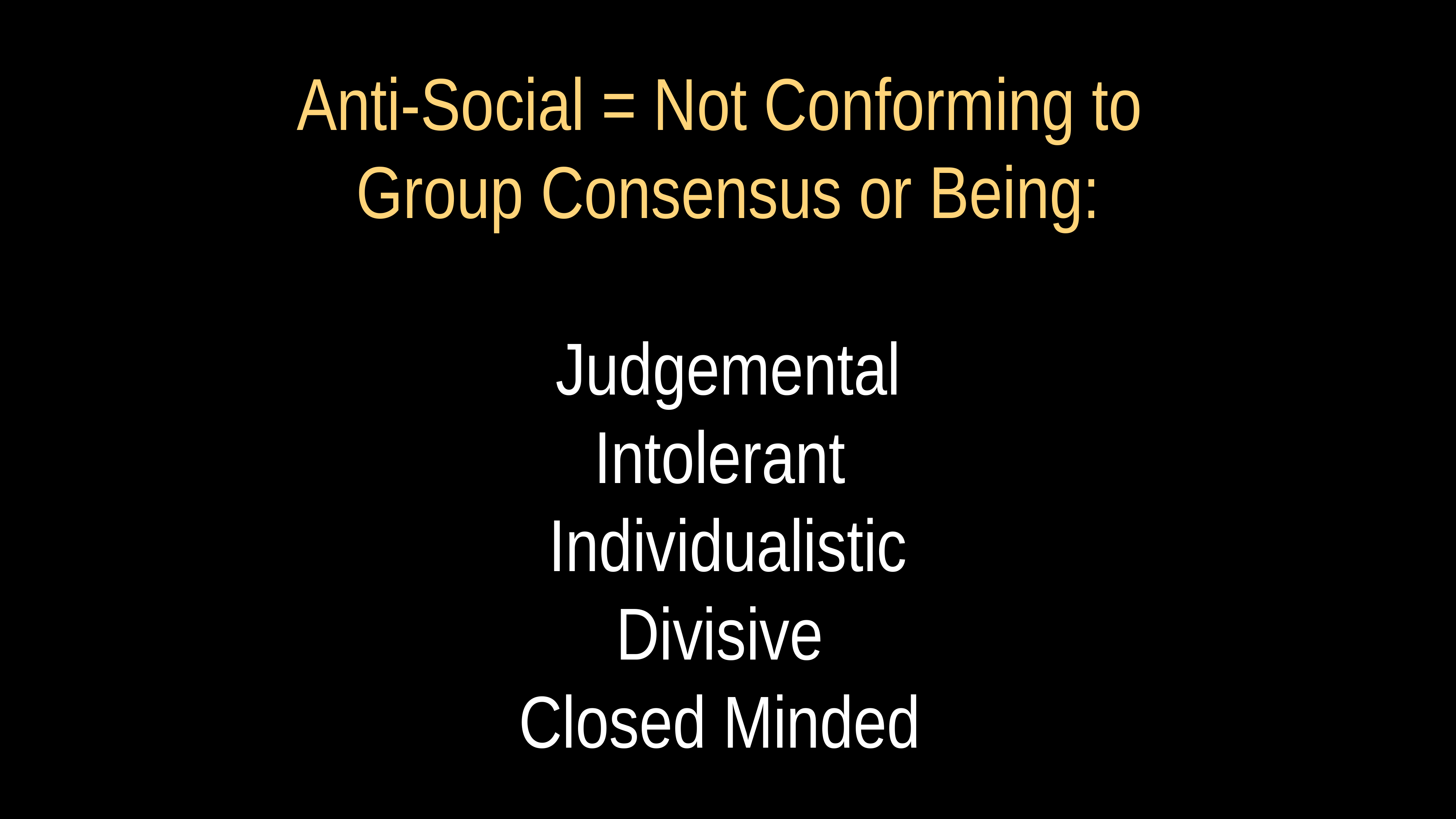

# Anti-Social = Not Conforming to Group Consensus or Being:

Judgemental
Intolerant
Individualistic
Divisive
Closed Minded